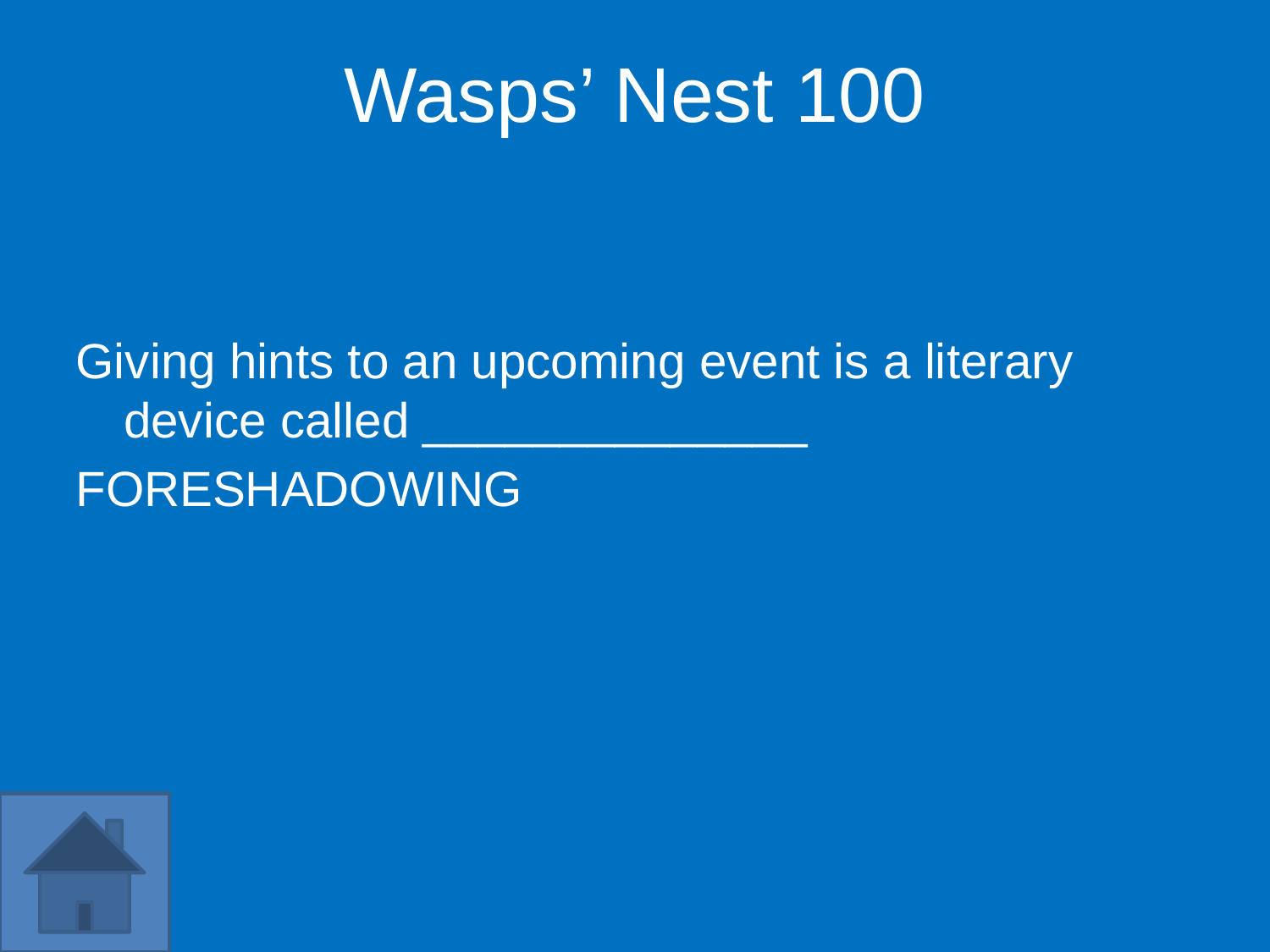

Wasps’ Nest 100

Giving hints to an upcoming event is a literary device called ______________
FORESHADOWING